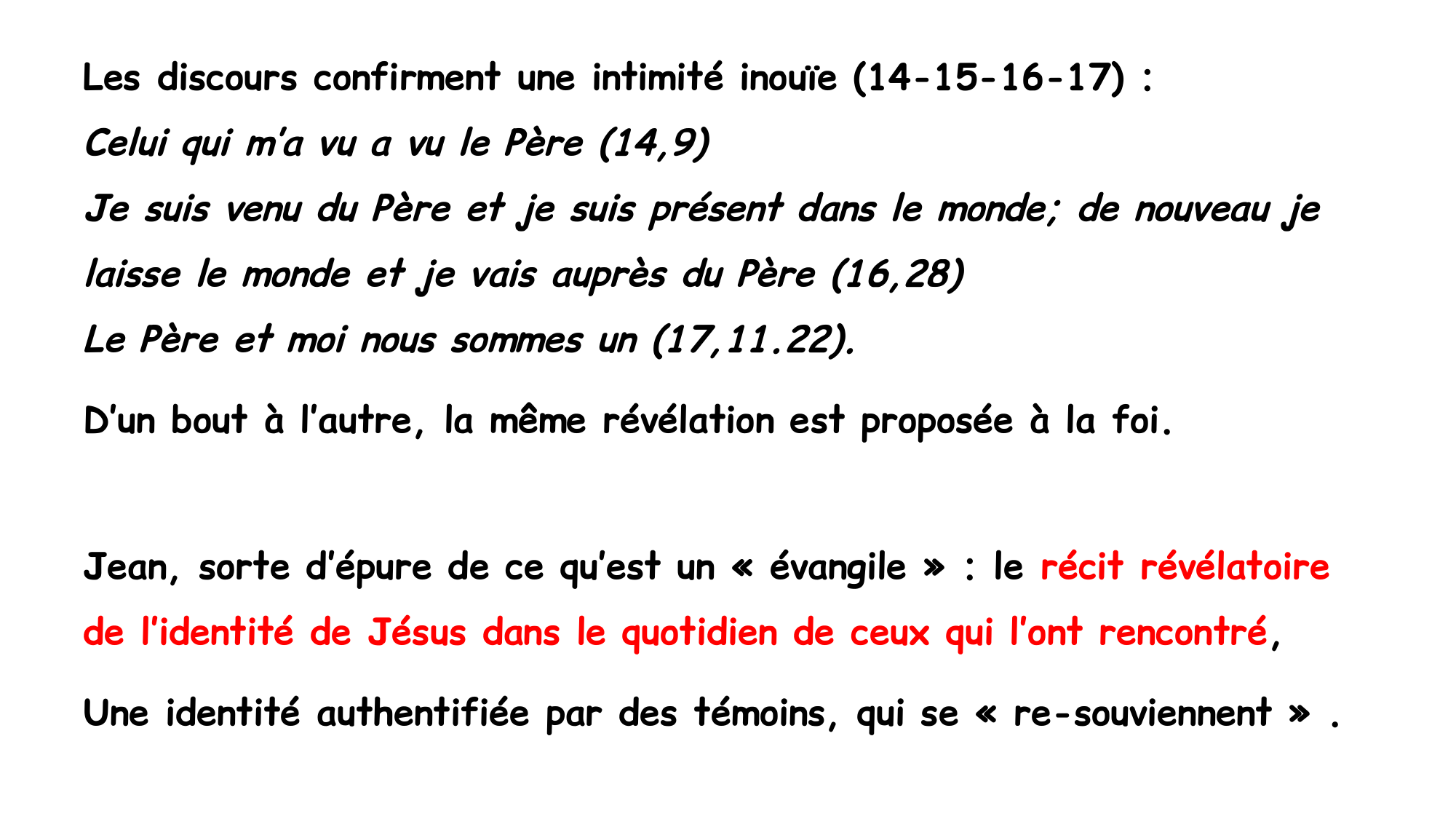

Les discours confirment une intimité inouïe (14-15-16-17) :
Celui qui m’a vu a vu le Père (14,9)
Je suis venu du Père et je suis présent dans le monde; de nouveau je laisse le monde et je vais auprès du Père (16,28)
Le Père et moi nous sommes un (17,11.22).
D’un bout à l’autre, la même révélation est proposée à la foi.
Jean, sorte d’épure de ce qu’est un « évangile » : le récit révélatoire de l’identité de Jésus dans le quotidien de ceux qui l’ont rencontré,
Une identité authentifiée par des témoins, qui se « re-souviennent » .